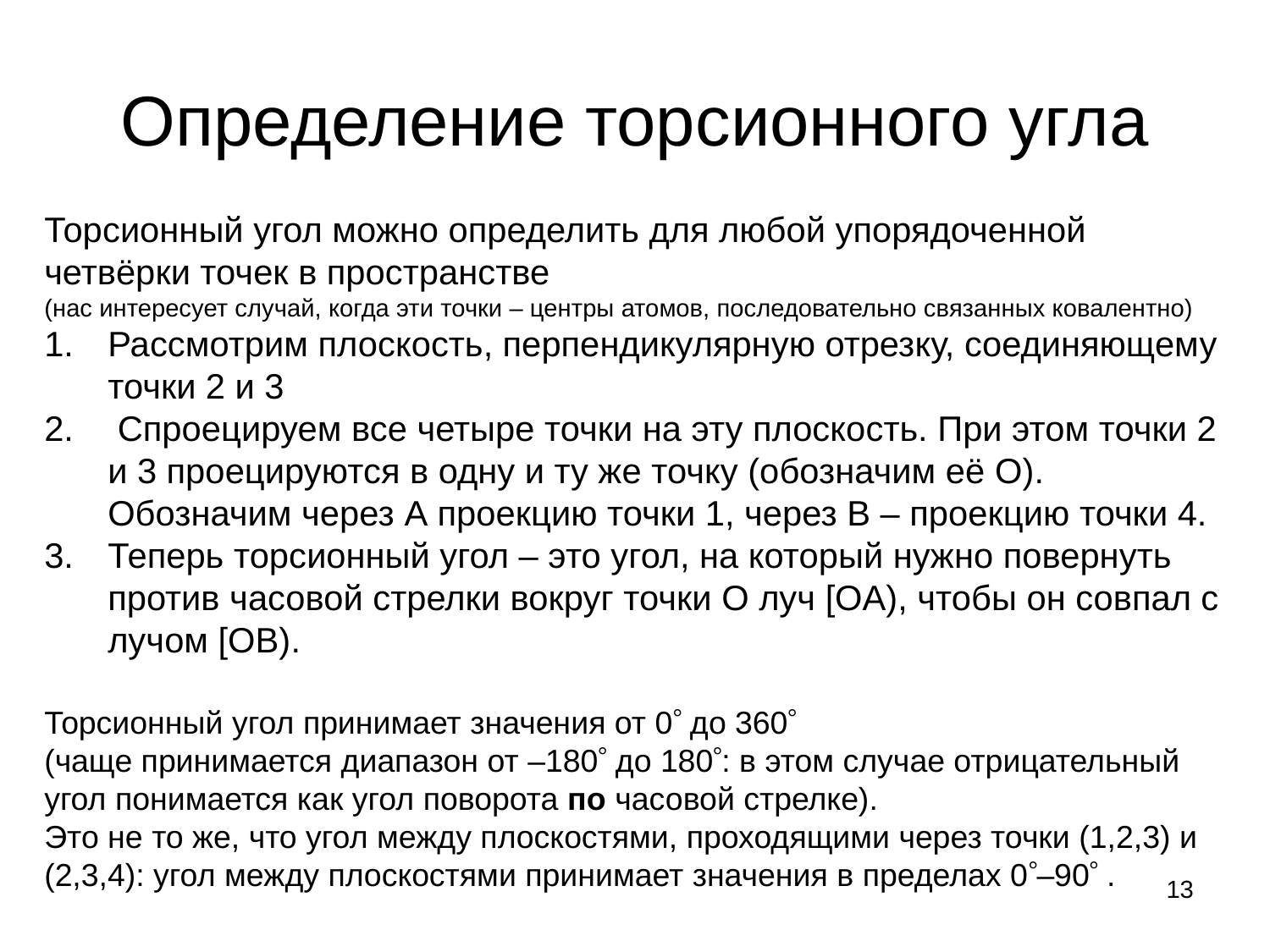

# Определение торсионного угла
Торсионный угол можно определить для любой упорядоченной четвёрки точек в пространстве
(нас интересует случай, когда эти точки – центры атомов, последовательно связанных ковалентно)
Рассмотрим плоскость, перпендикулярную отрезку, соединяющему точки 2 и 3
 Спроецируем все четыре точки на эту плоскость. При этом точки 2 и 3 проецируются в одну и ту же точку (обозначим её O). Обозначим через A проекцию точки 1, через B – проекцию точки 4.
Теперь торсионный угол – это угол, на который нужно повернуть против часовой стрелки вокруг точки O луч [OA), чтобы он совпал с лучом [OB).

Торсионный угол принимает значения от 0° до 360°
(чаще принимается диапазон от –180° до 180°: в этом случае отрицательный угол понимается как угол поворота по часовой стрелке).
Это не то же, что угол между плоскостями, проходящими через точки (1,2,3) и (2,3,4): угол между плоскостями принимает значения в пределах 0°–90° .
13